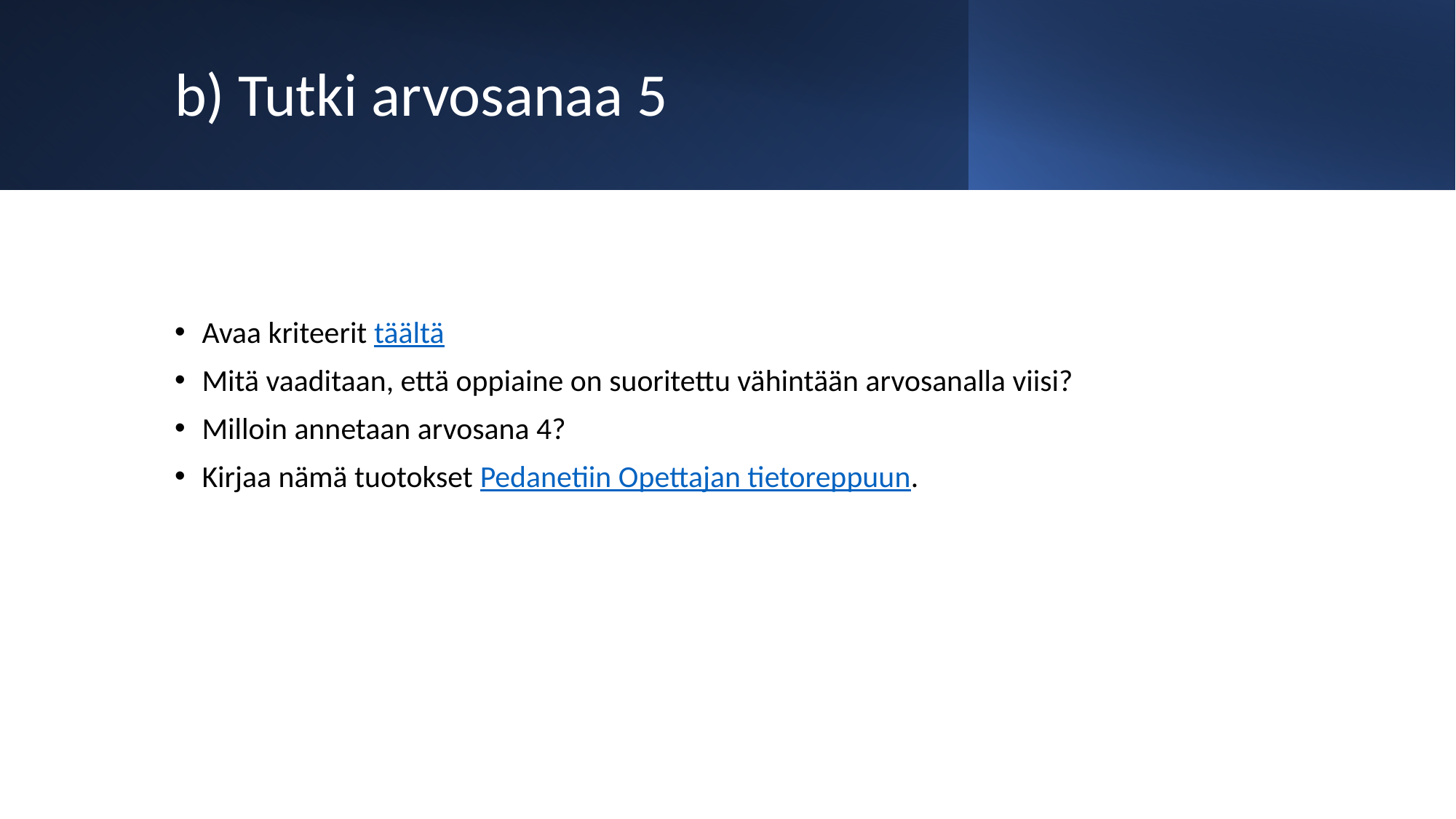

# b) Tutki arvosanaa 5
Avaa kriteerit täältä
Mitä vaaditaan, että oppiaine on suoritettu vähintään arvosanalla viisi?
Milloin annetaan arvosana 4?
Kirjaa nämä tuotokset Pedanetiin Opettajan tietoreppuun.